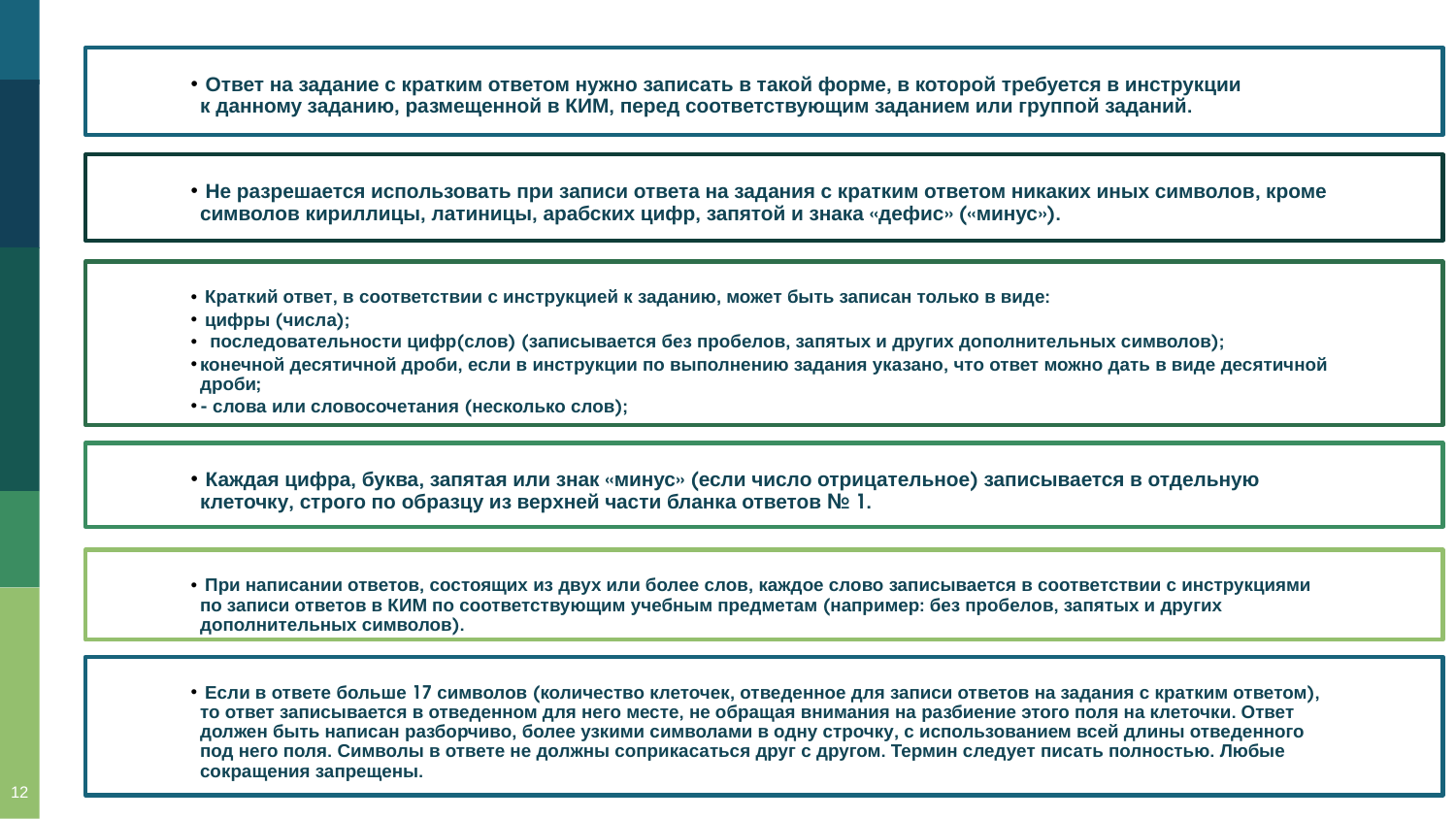

Ответ на задание с кратким ответом нужно записать в такой форме, в которой требуется в инструкции к данному заданию, размещенной в КИМ, перед соответствующим заданием или группой заданий.
 Не разрешается использовать при записи ответа на задания с кратким ответом никаких иных символов, кроме символов кириллицы, латиницы, арабских цифр, запятой и знака «дефис» («минус»).
 Краткий ответ, в соответствии с инструкцией к заданию, может быть записан только в виде:
 цифры (числа);
  последовательности цифр(слов) (записывается без пробелов, запятых и других дополнительных символов);
конечной десятичной дроби, если в инструкции по выполнению задания указано, что ответ можно дать в виде десятичной дроби;
- слова или словосочетания (несколько слов);
 Каждая цифра, буква, запятая или знак «минус» (если число отрицательное) записывается в отдельную клеточку, строго по образцу из верхней части бланка ответов № 1.
 При написании ответов, состоящих из двух или более слов, каждое слово записывается в соответствии с инструкциями по записи ответов в КИМ по соответствующим учебным предметам (например: без пробелов, запятых и других дополнительных символов).
 Если в ответе больше 17 символов (количество клеточек, отведенное для записи ответов на задания с кратким ответом), то ответ записывается в отведенном для него месте, не обращая внимания на разбиение этого поля на клеточки. Ответ должен быть написан разборчиво, более узкими символами в одну строчку, с использованием всей длины отведенного под него поля. Символы в ответе не должны соприкасаться друг с другом. Термин следует писать полностью. Любые сокращения запрещены.
12